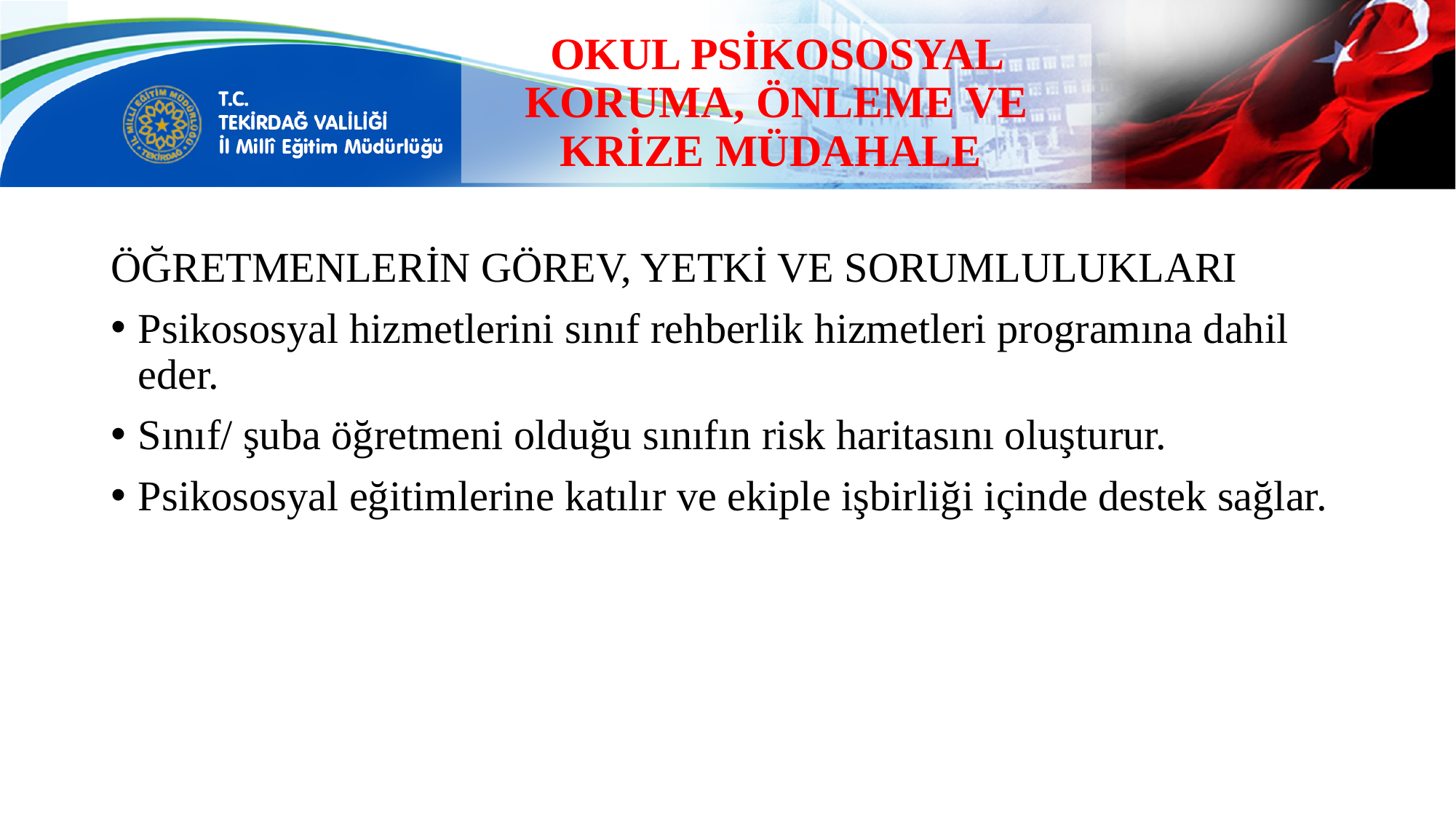

# OKUL PSİKOSOSYAL KORUMA, ÖNLEME VE KRİZE MÜDAHALE
ÖĞRETMENLERİN GÖREV, YETKİ VE SORUMLULUKLARI
Psikososyal hizmetlerini sınıf rehberlik hizmetleri programına dahil eder.
Sınıf/ şuba öğretmeni olduğu sınıfın risk haritasını oluşturur.
Psikososyal eğitimlerine katılır ve ekiple işbirliği içinde destek sağlar.